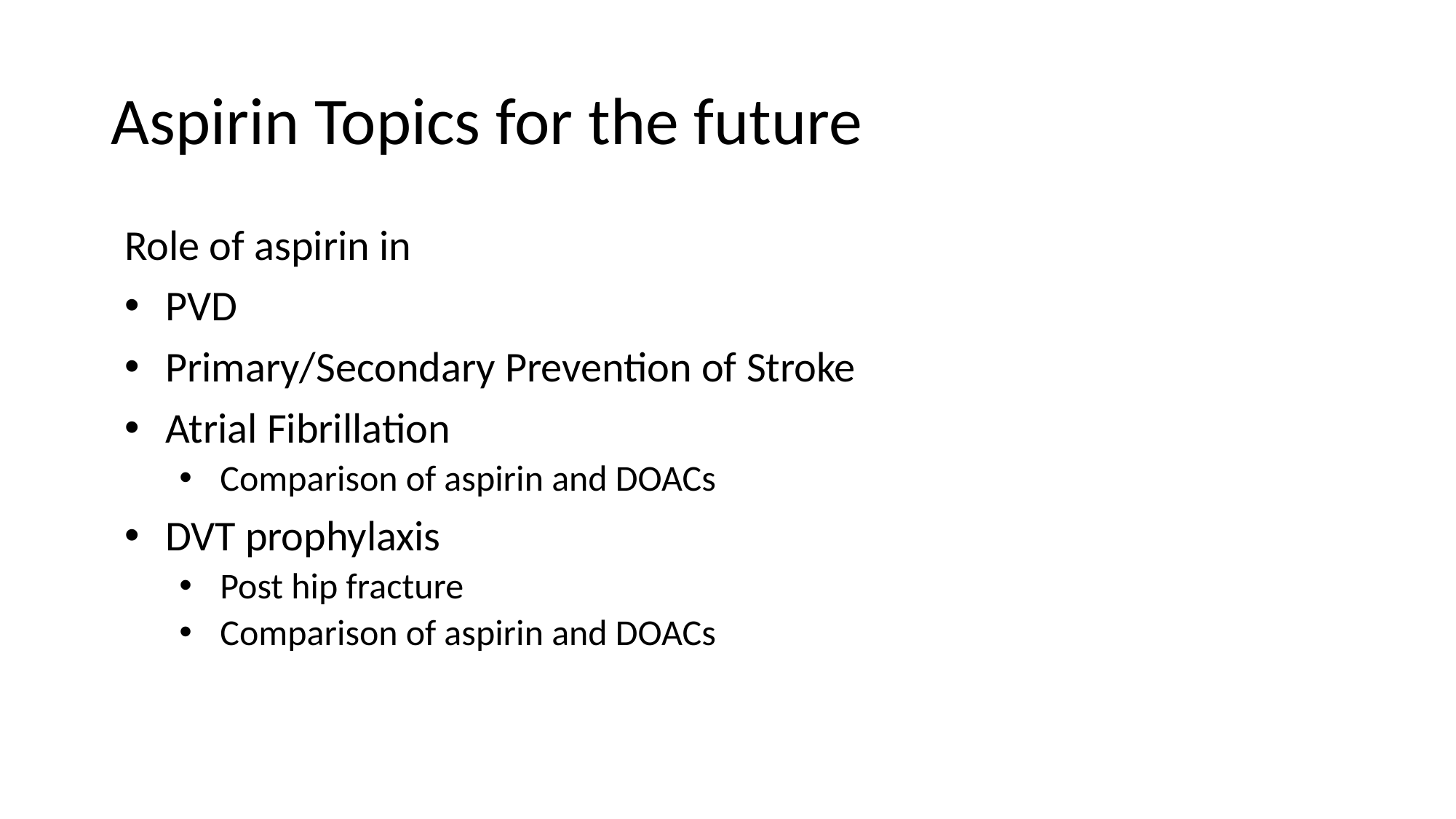

# Aspirin Topics for the future
Role of aspirin in
PVD
Primary/Secondary Prevention of Stroke
Atrial Fibrillation
Comparison of aspirin and DOACs
DVT prophylaxis
Post hip fracture
Comparison of aspirin and DOACs